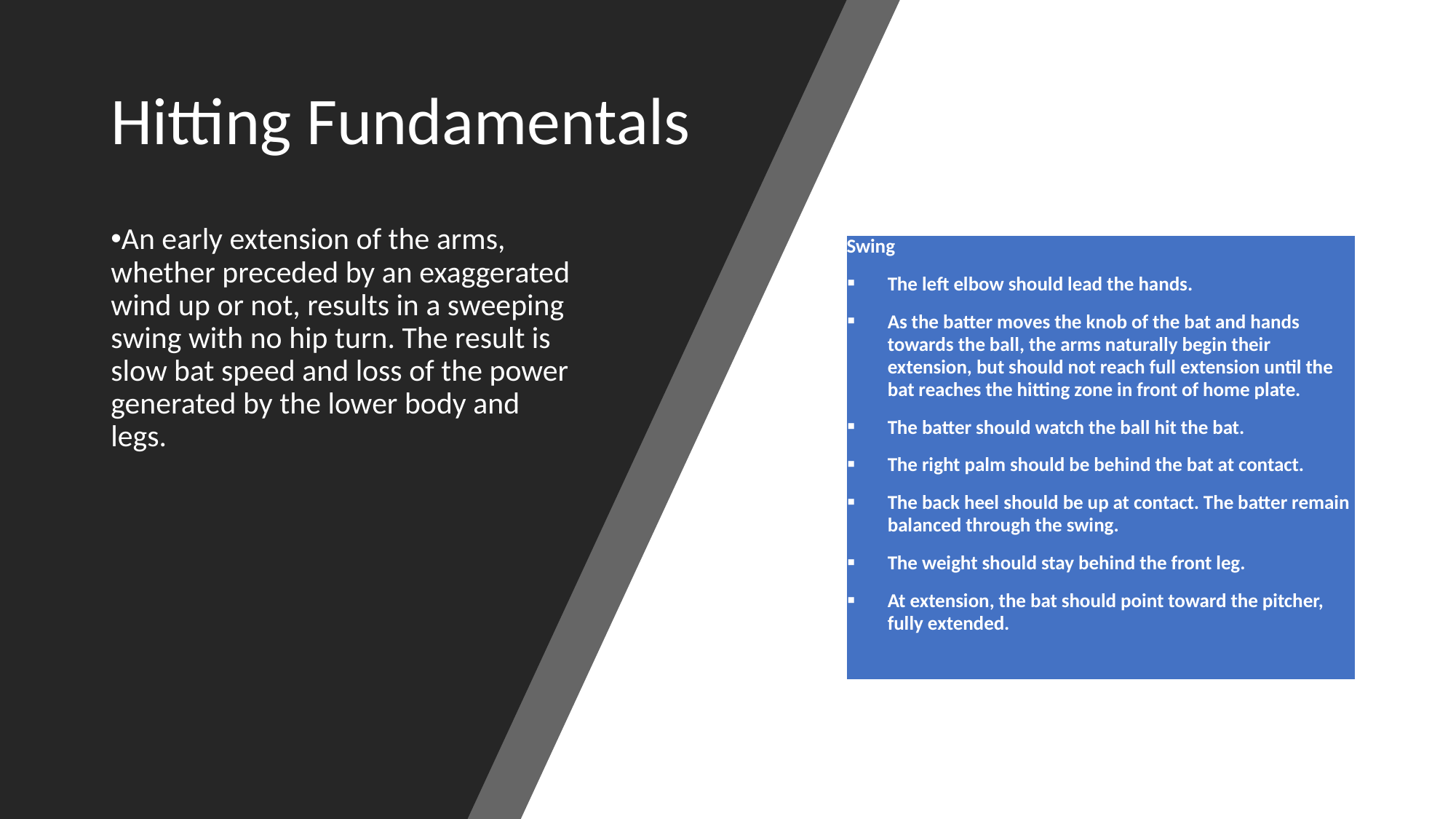

# Hitting Fundamentals
An early extension of the arms, whether preceded by an exaggerated wind up or not, results in a sweeping swing with no hip turn. The result is slow bat speed and loss of the power generated by the lower body and legs.

| Swing The left elbow should lead the hands. As the batter moves the knob of the bat and hands towards the ball, the arms naturally begin their extension, but should not reach full extension until the bat reaches the hitting zone in front of home plate. The batter should watch the ball hit the bat. The right palm should be behind the bat at contact. The back heel should be up at contact. The batter remain balanced through the swing. The weight should stay behind the front leg. At extension, the bat should point toward the pitcher, fully extended. |
| --- |